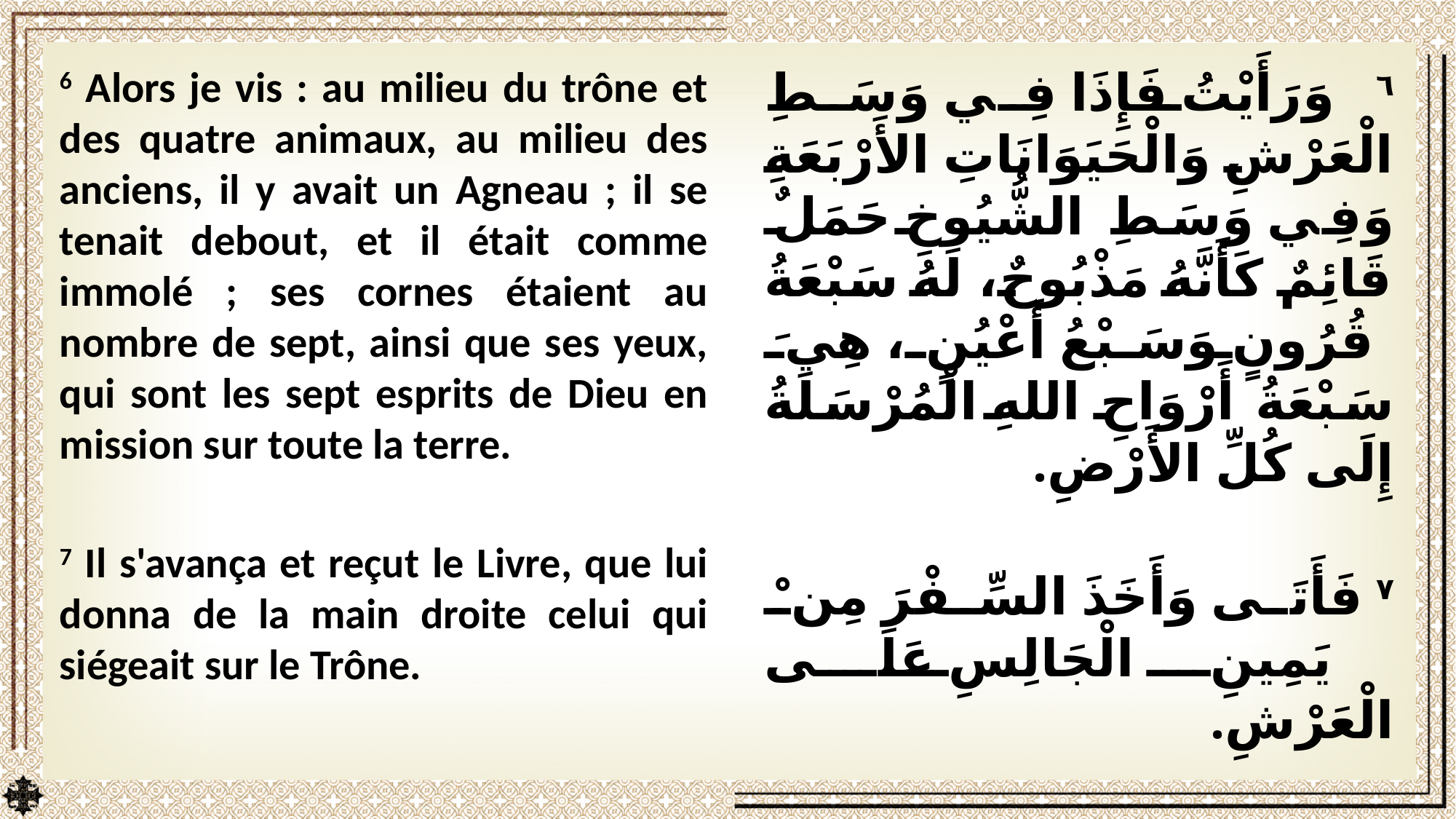

6 Alors je vis : au milieu du trône et des quatre animaux, au milieu des anciens, il y avait un Agneau ; il se tenait debout, et il était comme immolé ; ses cornes étaient au nombre de sept, ainsi que ses yeux, qui sont les sept esprits de Dieu en mission sur toute la terre.

7 Il s'avança et reçut le Livre, que lui donna de la main droite celui qui siégeait sur le Trône.
٦ وَرَأَيْتُ فَإِذَا فِي وَسَطِ الْعَرْشِ وَالْحَيَوَانَاتِ الأَرْبَعَةِ وَفِي وَسَطِ الشُّيُوخِ حَمَلٌ قَائِمٌ كَأَنَّهُ مَذْبُوحٌ، لَهُ سَبْعَةُ قُرُونٍ وَسَبْعُ أَعْيُنٍ، هِيَ سَبْعَةُ أَرْوَاحِ اللهِ الْمُرْسَلَةُ إِلَى كُلِّ الأَرْضِ.

٧ فَأَتَى وَأَخَذَ السِّفْرَ مِنْ يَمِينِ الْجَالِسِ عَلَى الْعَرْشِ.